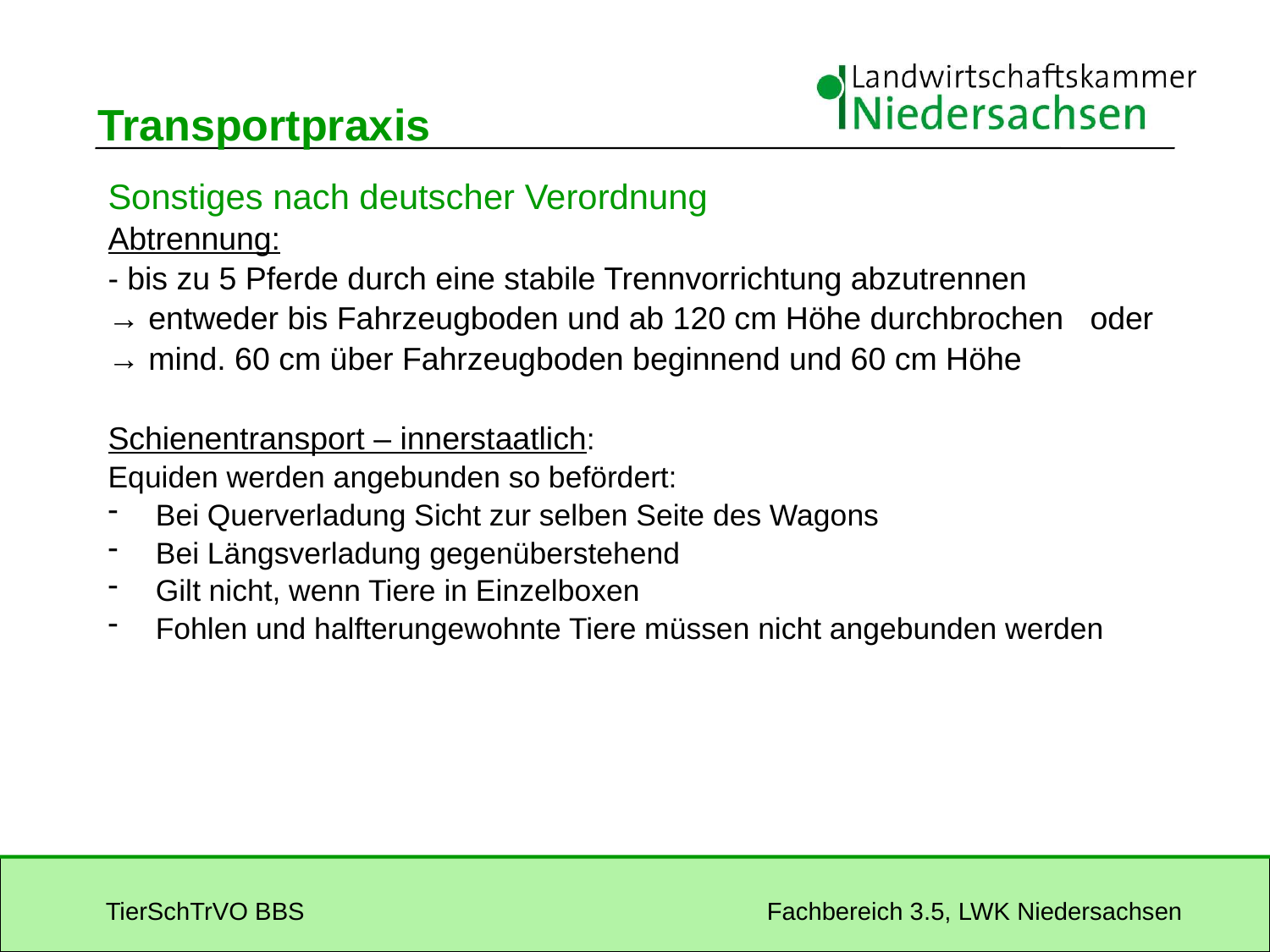

# Transportpraxis
Sonstiges nach deutscher Verordnung
Abtrennung:
- bis zu 5 Pferde durch eine stabile Trennvorrichtung abzutrennen
→ entweder bis Fahrzeugboden und ab 120 cm Höhe durchbrochen   oder
→ mind. 60 cm über Fahrzeugboden beginnend und 60 cm Höhe

Schienentransport – innerstaatlich:
Equiden werden angebunden so befördert:
Bei Querverladung Sicht zur selben Seite des Wagons
Bei Längsverladung gegenüberstehend
Gilt nicht, wenn Tiere in Einzelboxen
Fohlen und halfterungewohnte Tiere müssen nicht angebunden werden